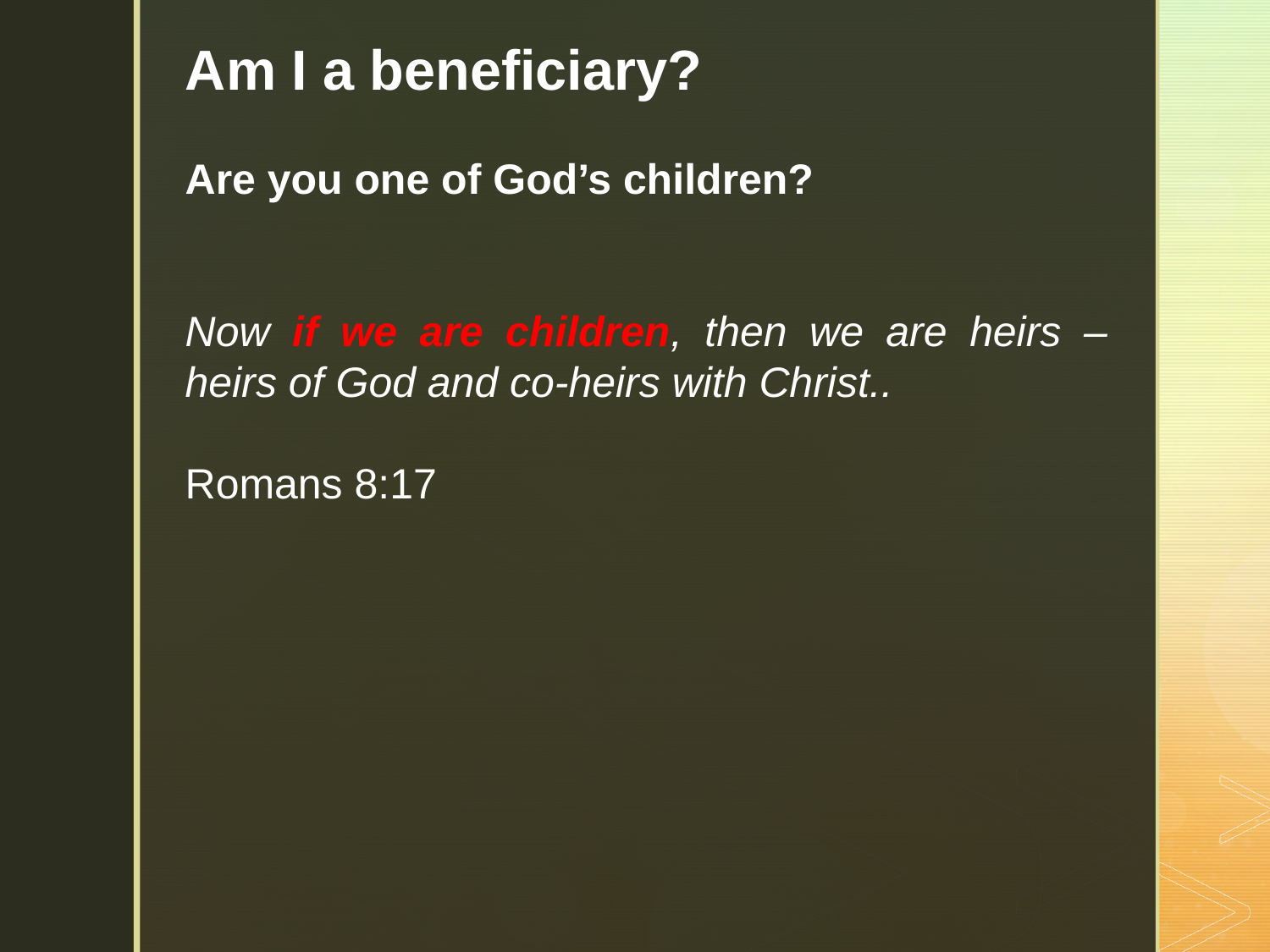

Am I a beneficiary?

Are you one of God’s children?

Now if we are children, then we are heirs – heirs of God and co-heirs with Christ..

Romans 8:17